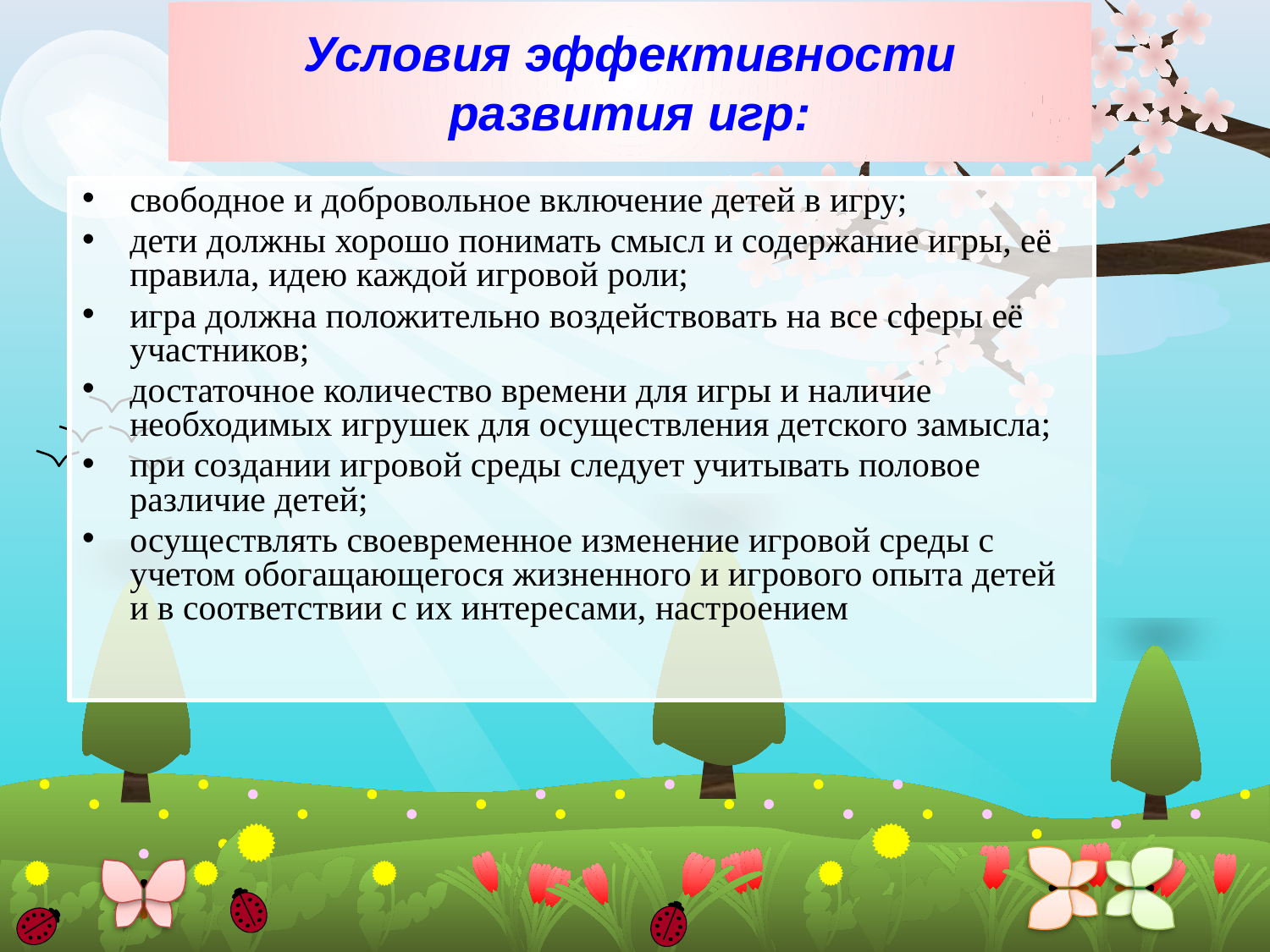

# Условия эффективности развития игр:

свободное и добровольное включение детей в игру;
дети должны хорошо понимать смысл и содержание игры, её правила, идею каждой игровой роли;
игра должна положительно воздействовать на все сферы её участников;
достаточное количество времени для игры и наличие необходимых игрушек для осуществления детского замысла;
при создании игровой среды следует учитывать половое различие детей;
осуществлять своевременное изменение игровой среды с учетом обогащающегося жизненного и игрового опыта детей и в соответствии с их интересами, настроением